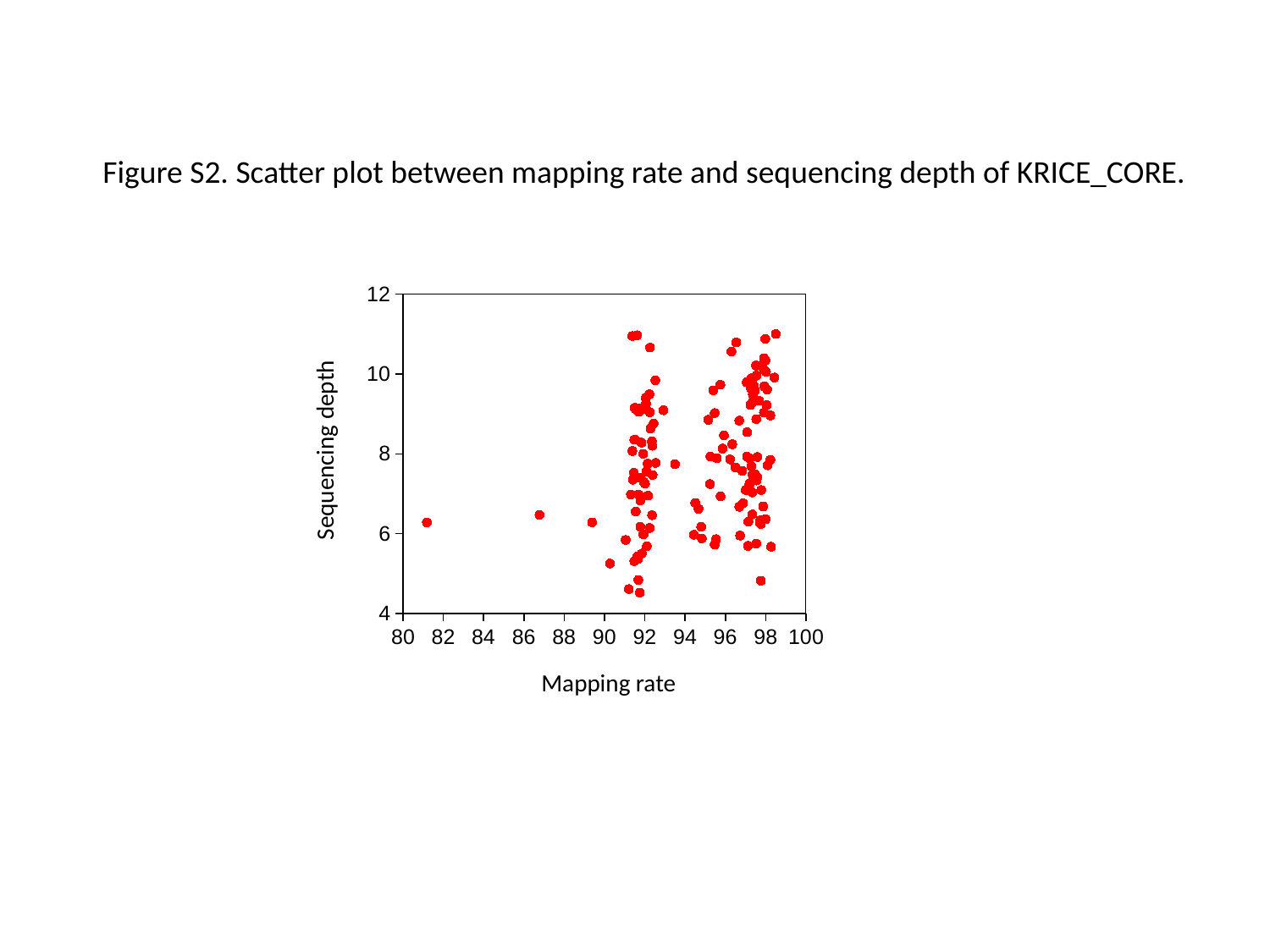

Figure S2. Scatter plot between mapping rate and sequencing depth of KRICE_CORE.

### Chart

| Category |  |
|---|---|
Sequencing depth
Mapping rate